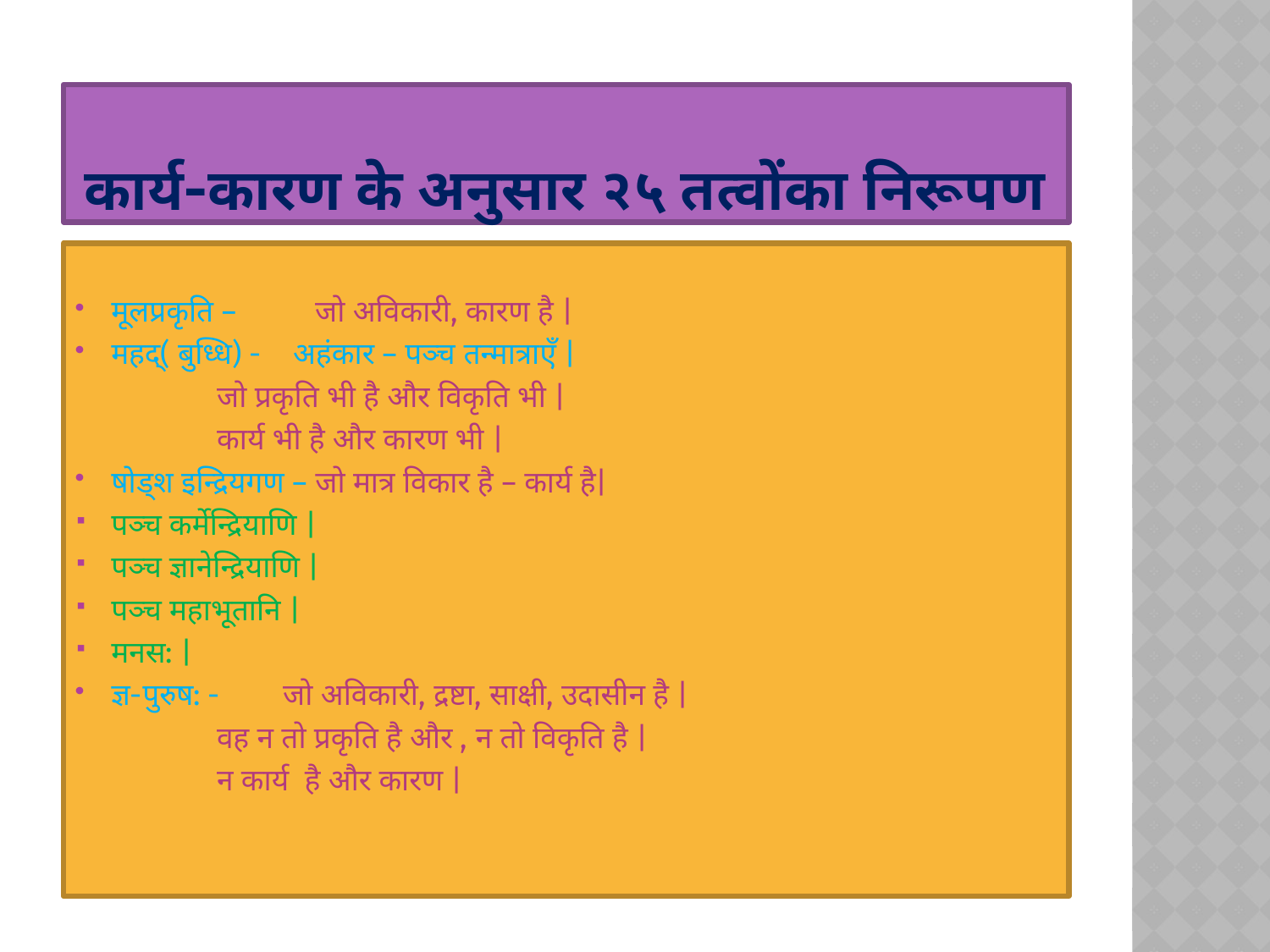

# कार्य-कारण के अनुसार २५ तत्वोंका निरूपण

मूलप्रकृति –          जो अविकारी, कारण है |
महद्( बुध्धि) -    अहंकार – पञ्च तन्मात्राएँ |
                  जो प्रकृति भी है और विकृति भी |
                  कार्य भी है और कारण भी |
षोड्श इन्द्रियगण – जो मात्र विकार है – कार्य है|
पञ्च कर्मेन्द्रियाणि |
पञ्च ज्ञानेन्द्रियाणि |
पञ्च महाभूतानि |
मनस: |
ज्ञ-पुरुष: -        जो अविकारी, द्रष्टा, साक्षी, उदासीन है |
                  वह न तो प्रकृति है और , न तो विकृति है |
                  न कार्य  है और कारण |